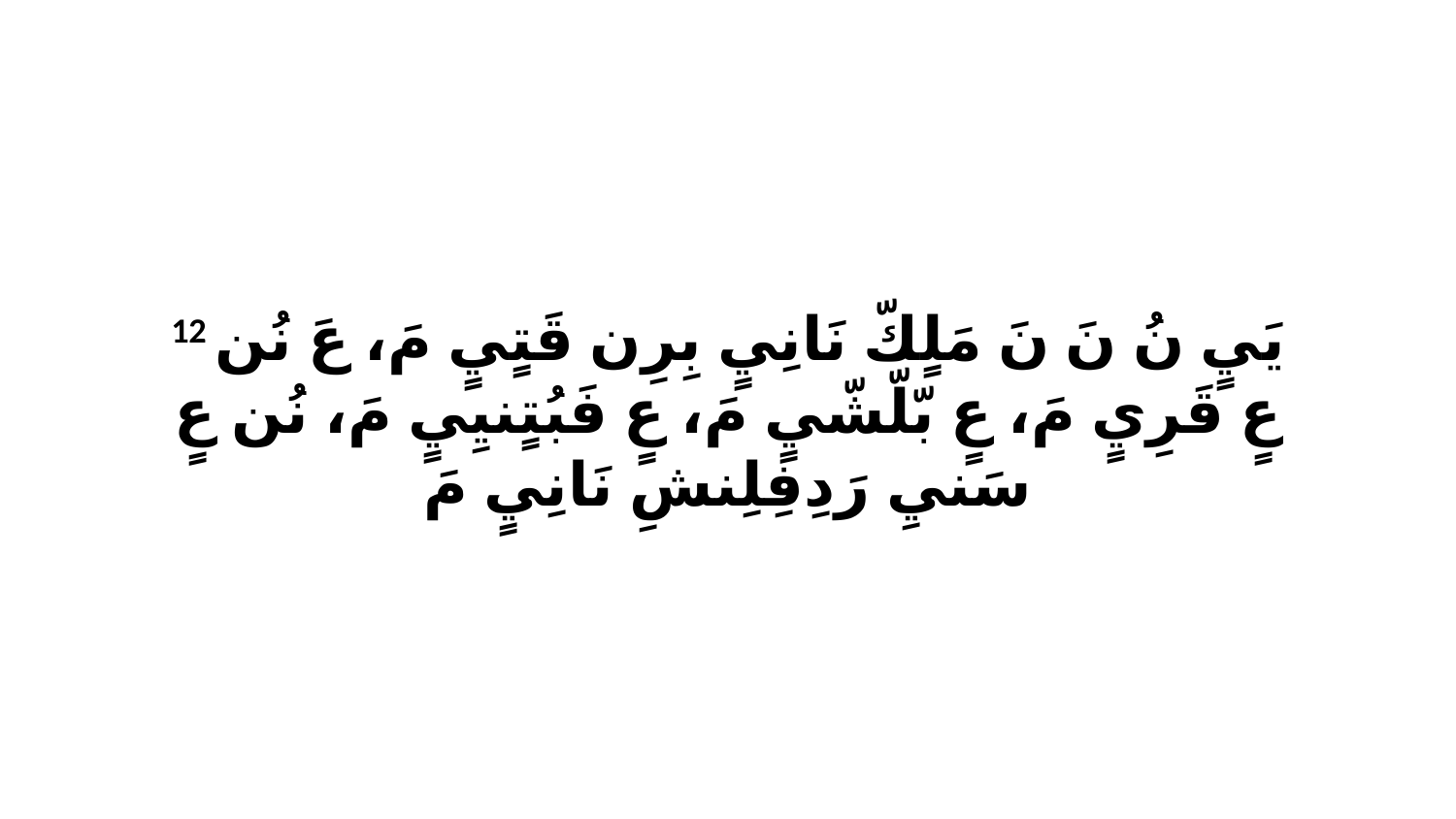

12 يَيٍ نُ نَ نَ مَلٍكّ نَانِيٍ بِرِن قَتٍيٍ مَ، عَ نُن عٍ قَرِيٍ مَ، عٍ بّلّشّيٍ مَ، عٍ فَبُتٍنيِيٍ مَ، نُن عٍ سَنيِ رَدِفِلِنشِ نَانِيٍ مَ